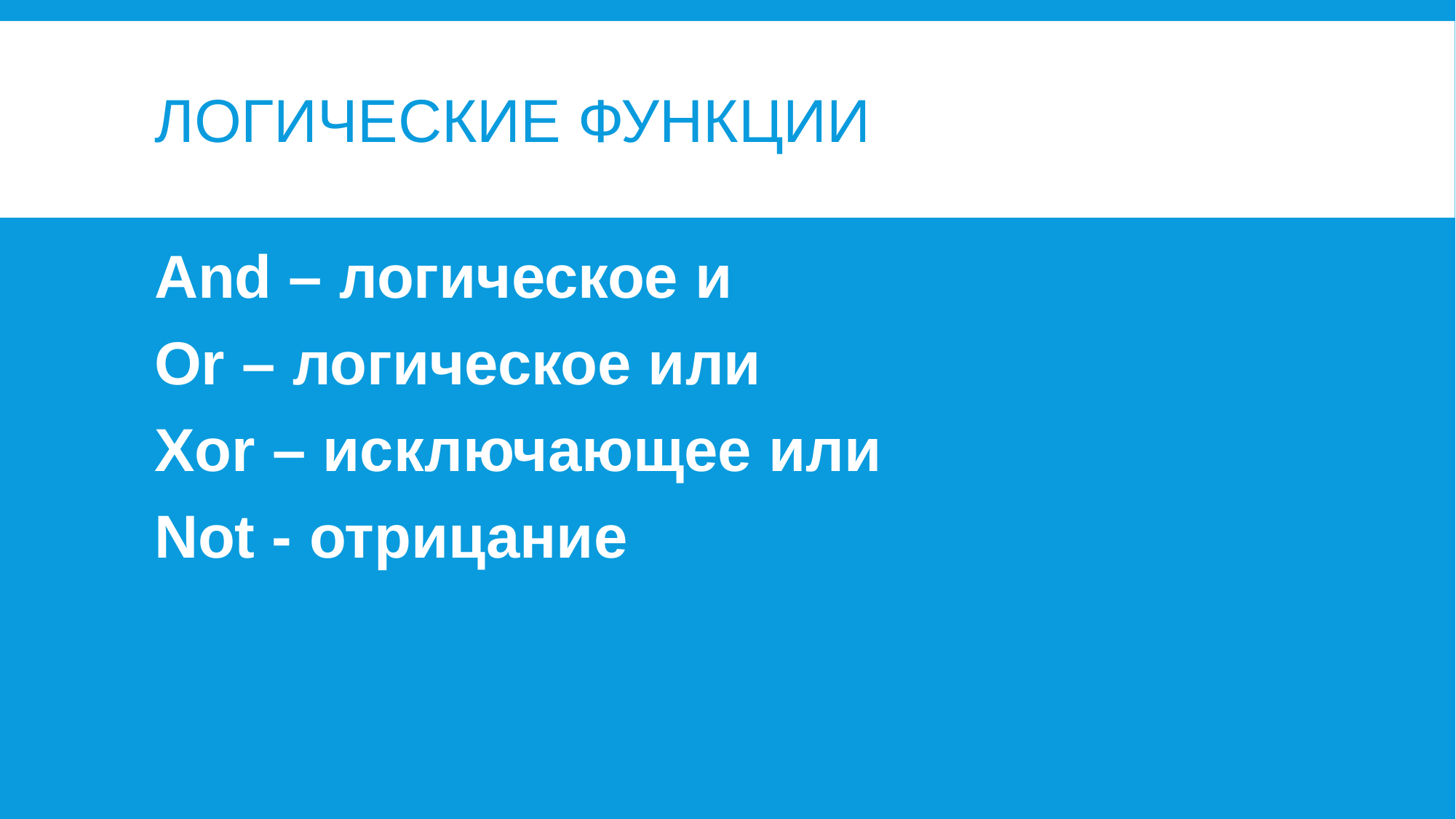

# Логические функции
And – логическое и
Or – логическое или
Xor – исключающее или
Not - отрицание